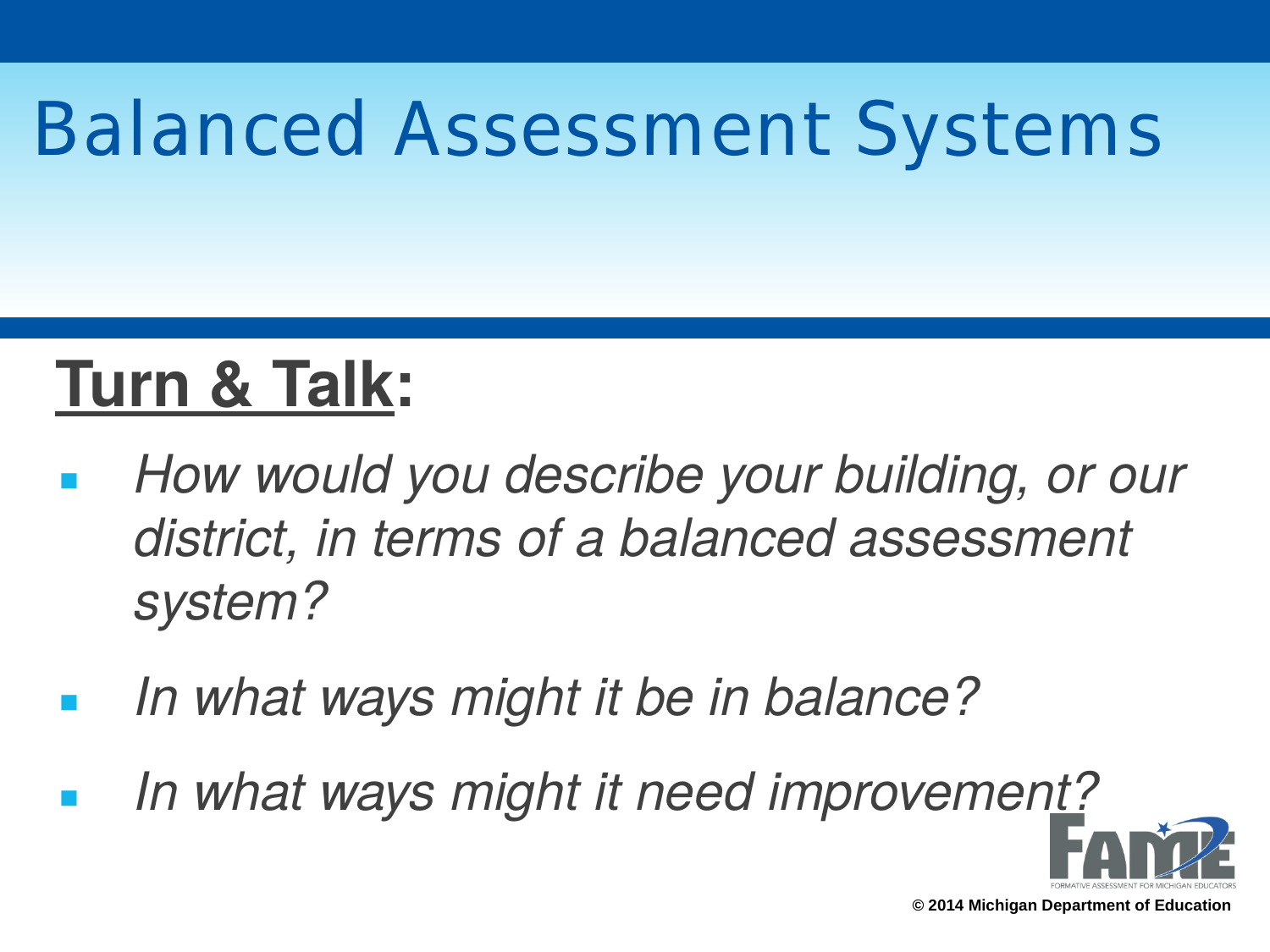

# Balanced Assessment Systems

Turn & Talk:
How would you describe your building, or our district, in terms of a balanced assessment system?
In what ways might it be in balance?
In what ways might it need improvement?